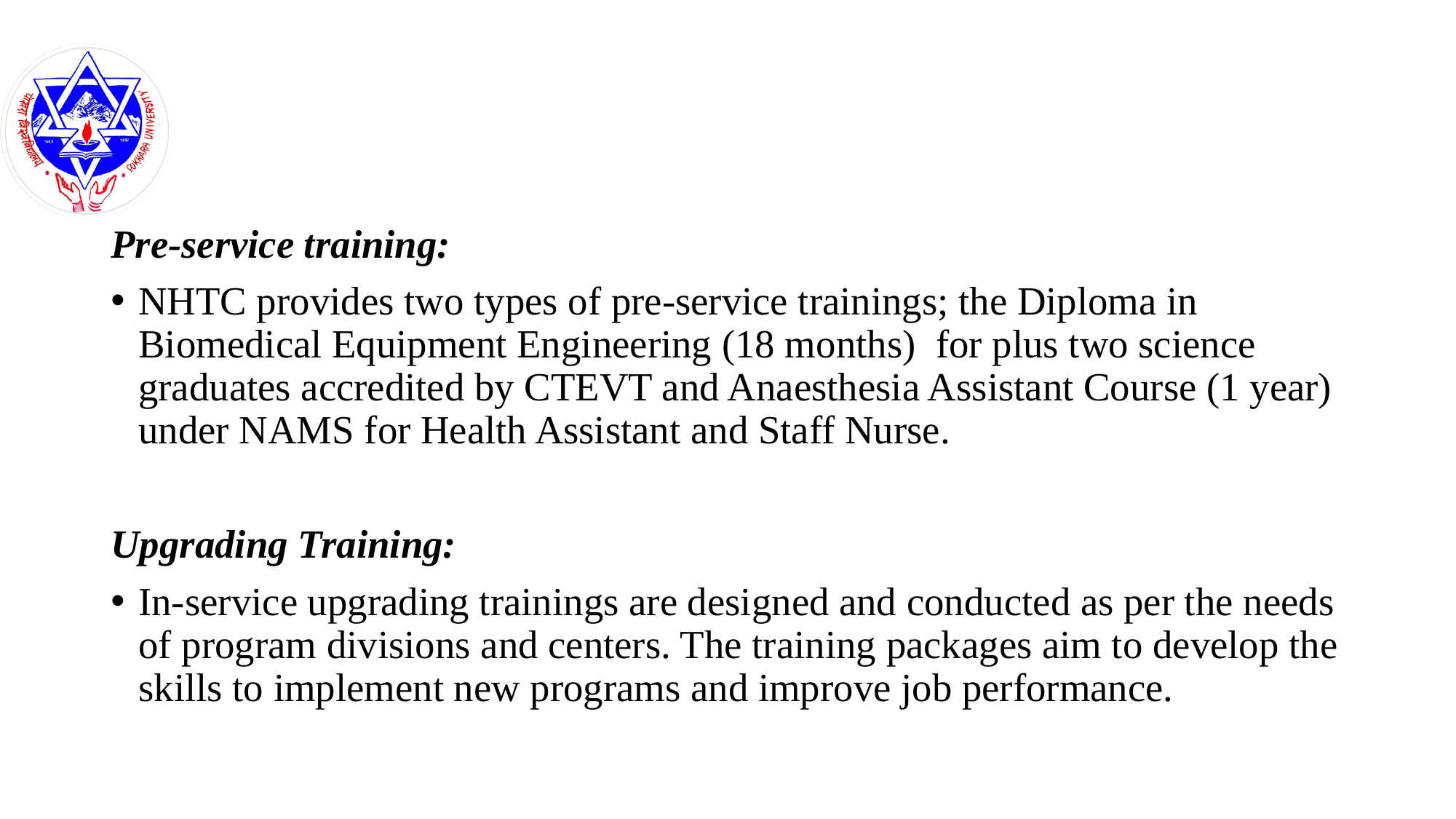

#
Pre-service training:
NHTC provides two types of pre-service trainings; the Diploma in Biomedical Equipment Engineering (18 months)  for plus two science graduates accredited by CTEVT and Anaesthesia Assistant Course (1 year) under NAMS for Health Assistant and Staff Nurse.

Upgrading Training:
In-service upgrading trainings are designed and conducted as per the needs of program divisions and centers. The training packages aim to develop the skills to implement new programs and improve job performance.